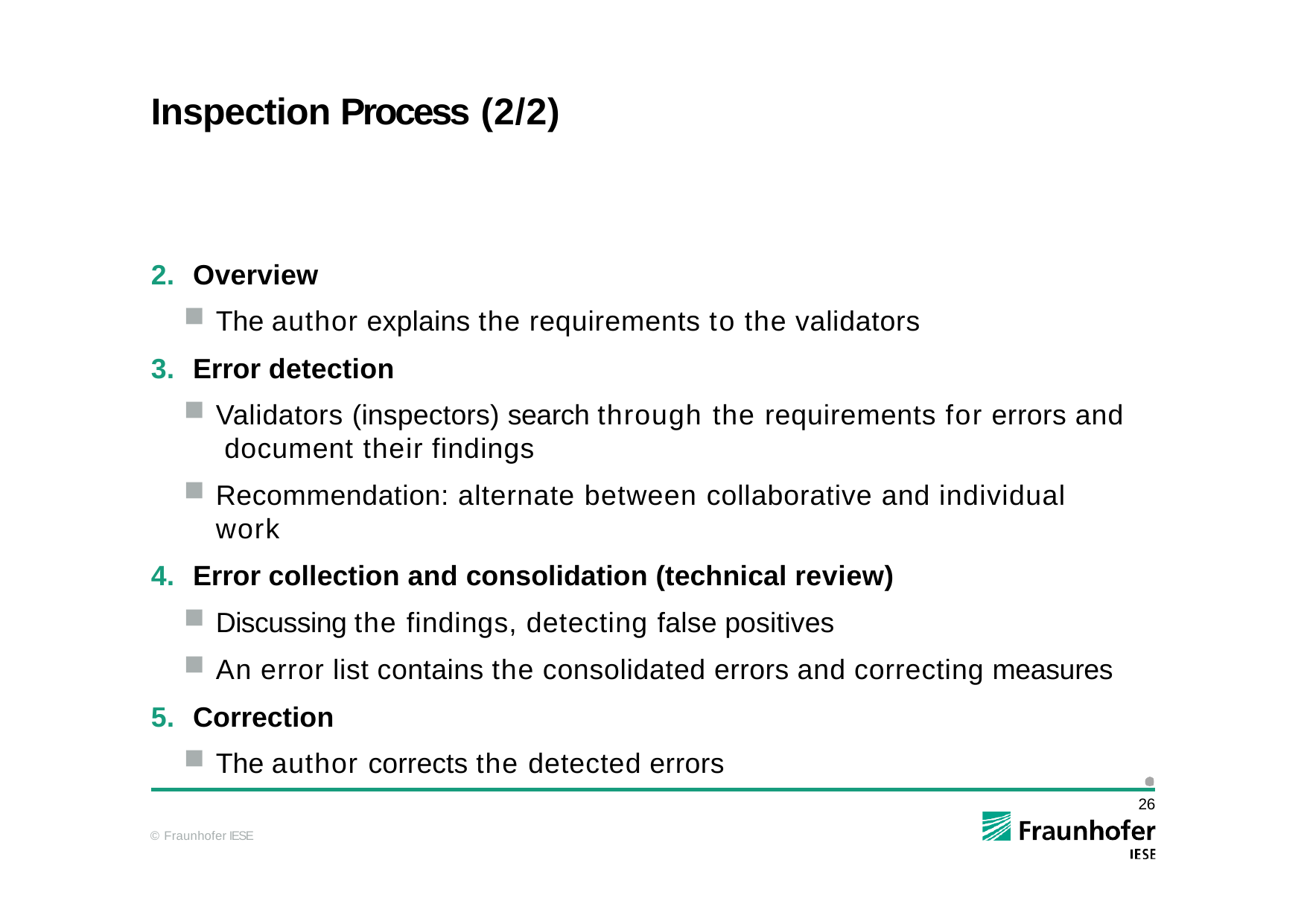

# Inspection Process (2/2)
Overview
The author explains the requirements to the validators
Error detection
Validators (inspectors) search through the requirements for errors and  document their findings
Recommendation: alternate between collaborative and individual work
Error collection and consolidation (technical review)
Discussing the findings, detecting false positives
An error list contains the consolidated errors and correcting measures
Correction
The author corrects the detected errors
26

© Fraunhofer IESE